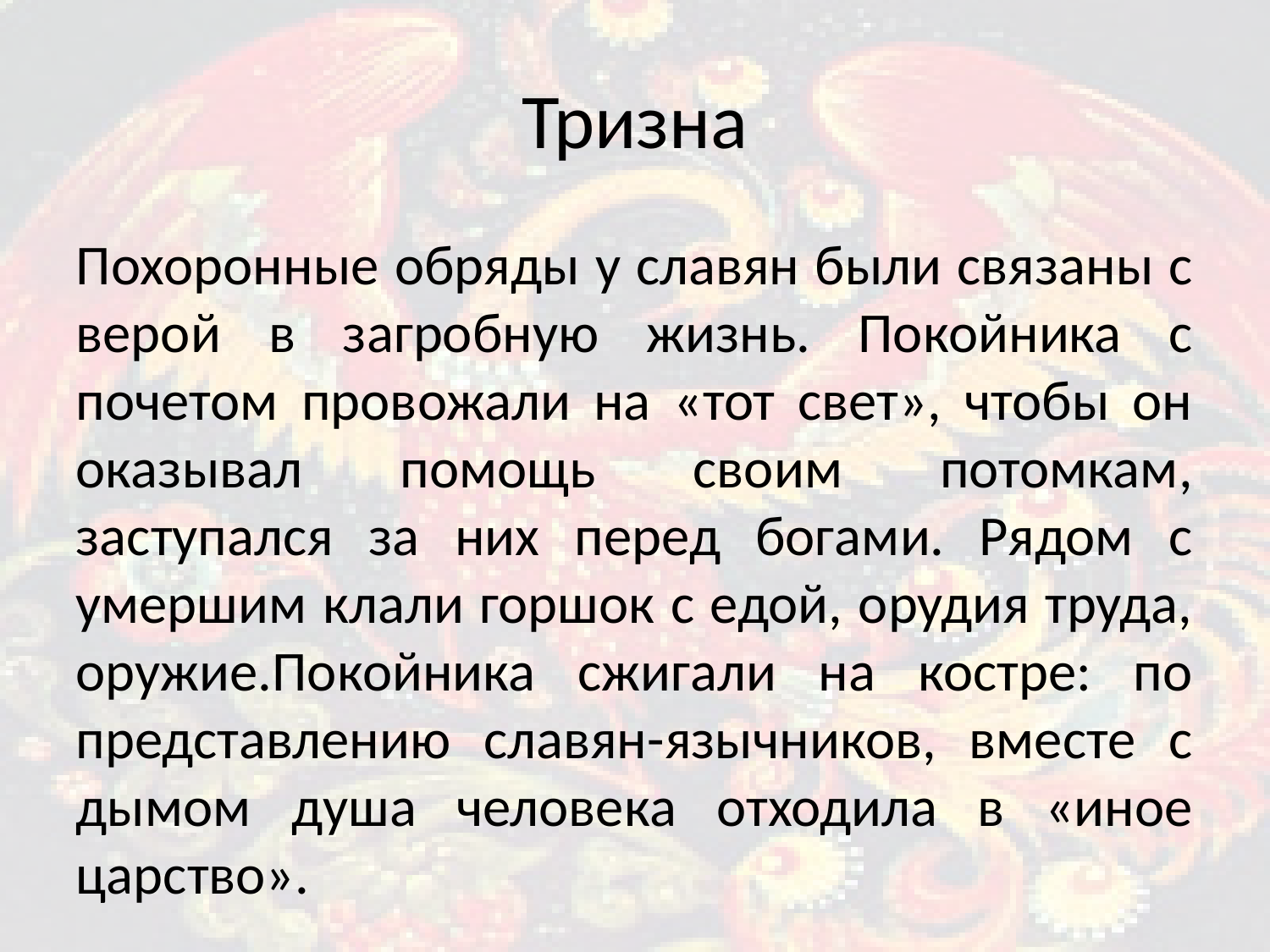

Тризна
Похоронные обряды у славян были связаны с верой в загробную жизнь. Покойника с почетом провожали на «тот свет», чтобы он оказывал помощь своим потомкам, заступался за них перед богами. Рядом с умершим клали горшок с едой, орудия труда, оружие.Покойника сжигали на костре: по представлению славян-язычников, вместе с дымом душа человека отходила в «иное царство».